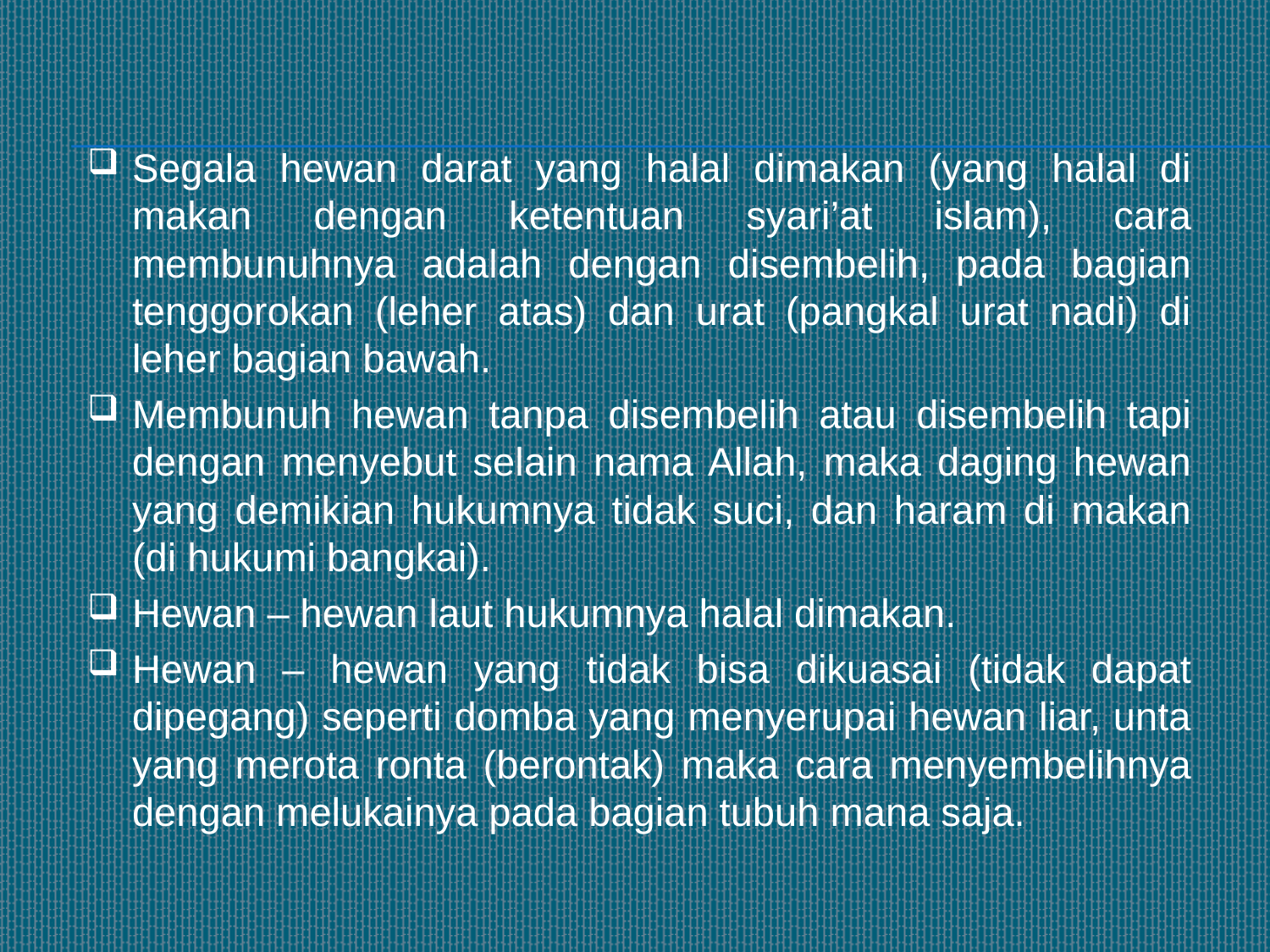

Segala hewan darat yang halal dimakan (yang halal di makan dengan ketentuan syari’at islam), cara membunuhnya adalah dengan disembelih, pada bagian tenggorokan (leher atas) dan urat (pangkal urat nadi) di leher bagian bawah.
Membunuh hewan tanpa disembelih atau disembelih tapi dengan menyebut selain nama Allah, maka daging hewan yang demikian hukumnya tidak suci, dan haram di makan (di hukumi bangkai).
Hewan – hewan laut hukumnya halal dimakan.
Hewan – hewan yang tidak bisa dikuasai (tidak dapat dipegang) seperti domba yang menyerupai hewan liar, unta yang merota ronta (berontak) maka cara menyembelihnya dengan melukainya pada bagian tubuh mana saja.